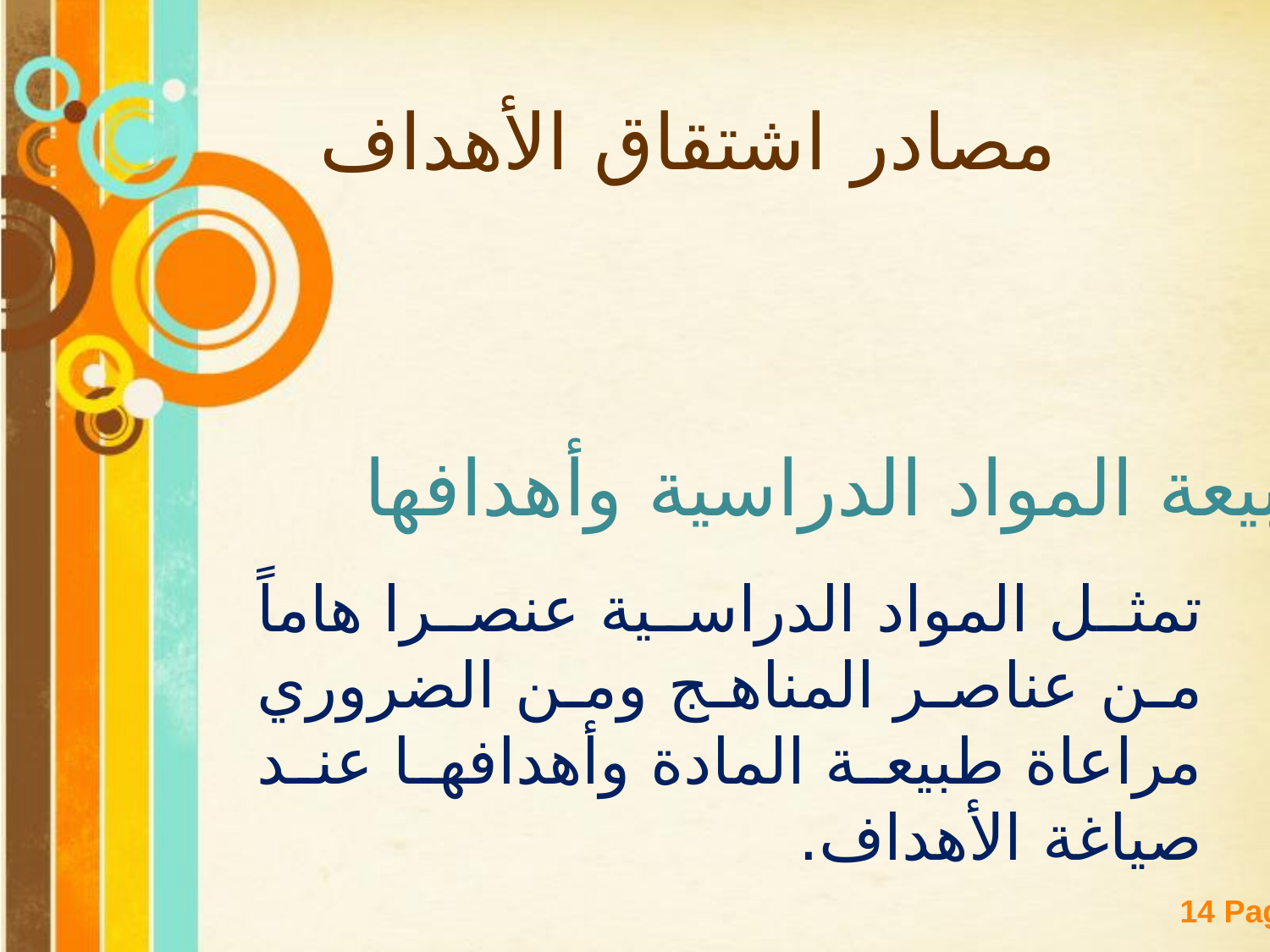

مصادر اشتقاق الأهداف
طبيعة المواد الدراسية وأهدافها
تمثل المواد الدراسية عنصرا هاماً من عناصر المناهج ومن الضروري مراعاة طبيعة المادة وأهدافها عند صياغة الأهداف.